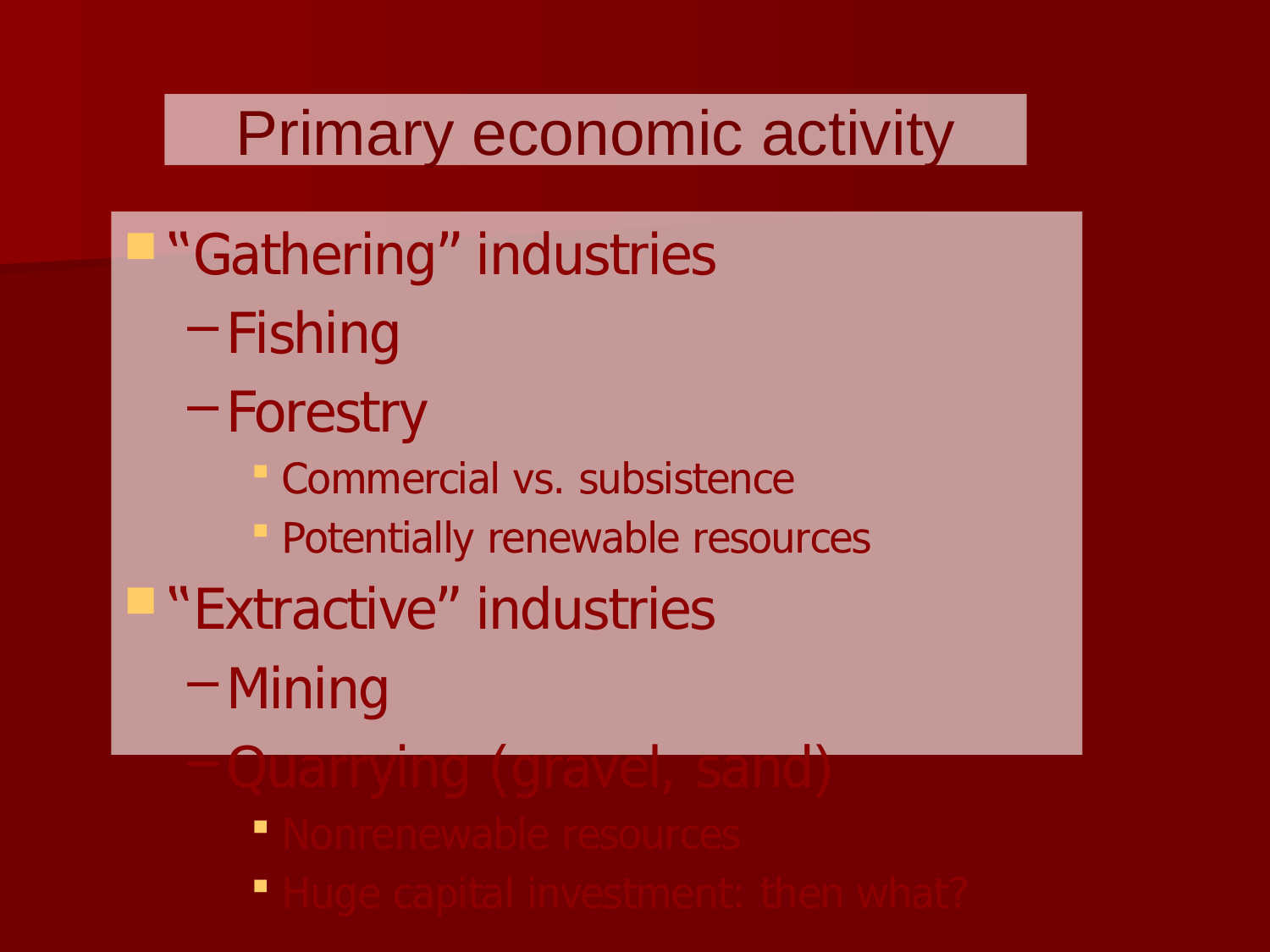

# Primary economic activity
“Gathering” industries
Fishing
Forestry
Commercial vs. subsistence
Potentially renewable resources
“Extractive” industries
Mining
Quarrying (gravel, sand)
Nonrenewable resources
Huge capital investment: then what?